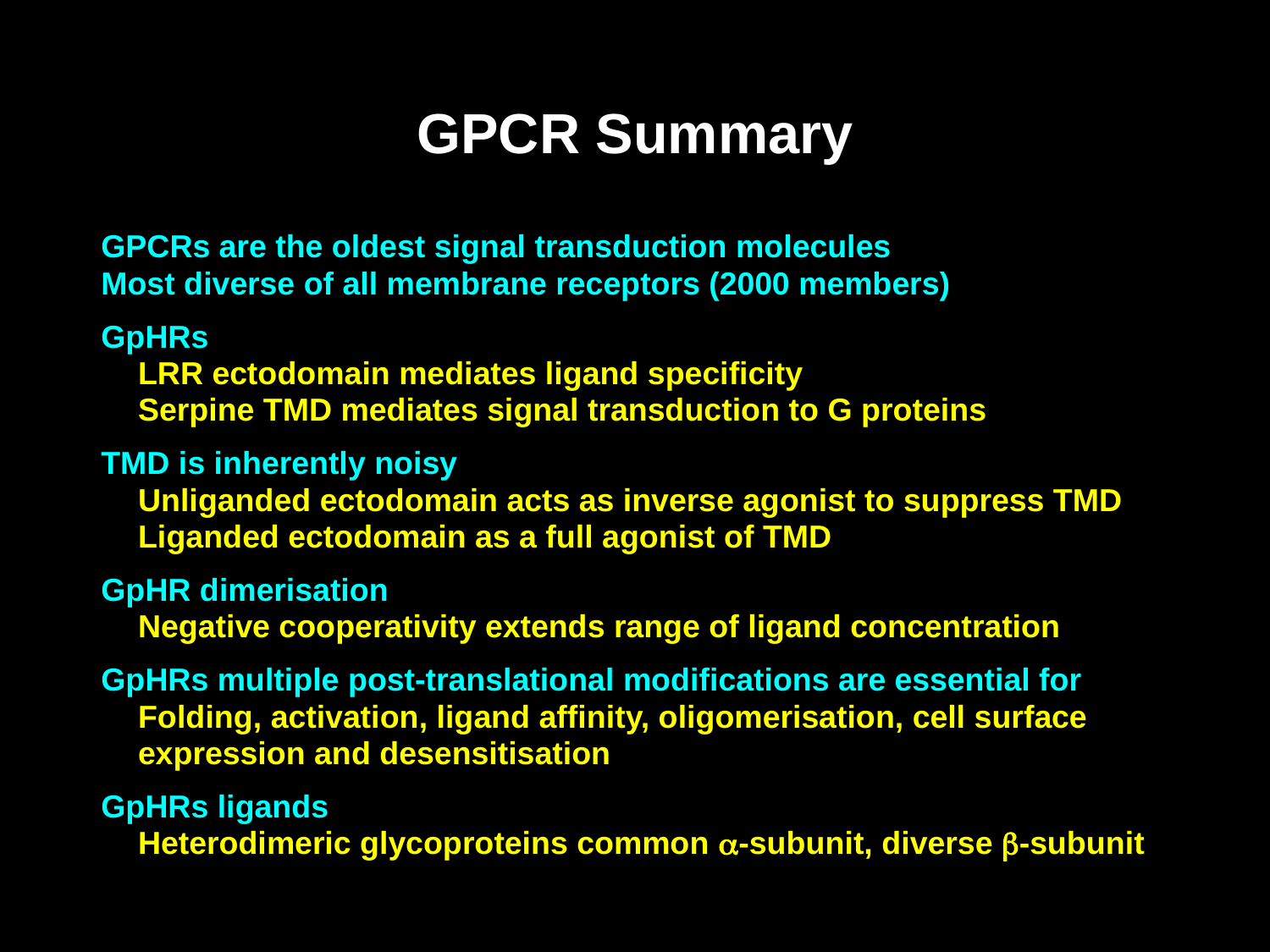

GPCR Summary
GPCRs are the oldest signal transduction molecules
Most diverse of all membrane receptors (2000 members)

GpHRs
	LRR ectodomain mediates ligand specificity
	Serpine TMD mediates signal transduction to G proteins

TMD is inherently noisy
	Unliganded ectodomain acts as inverse agonist to suppress TMD
	Liganded ectodomain as a full agonist of TMD

GpHR dimerisation
	Negative cooperativity extends range of ligand concentration

GpHRs multiple post-translational modifications are essential for
	Folding, activation, ligand affinity, oligomerisation, cell surface
 	expression and desensitisation

GpHRs ligands
	Heterodimeric glycoproteins common α-subunit, diverse β-subunit